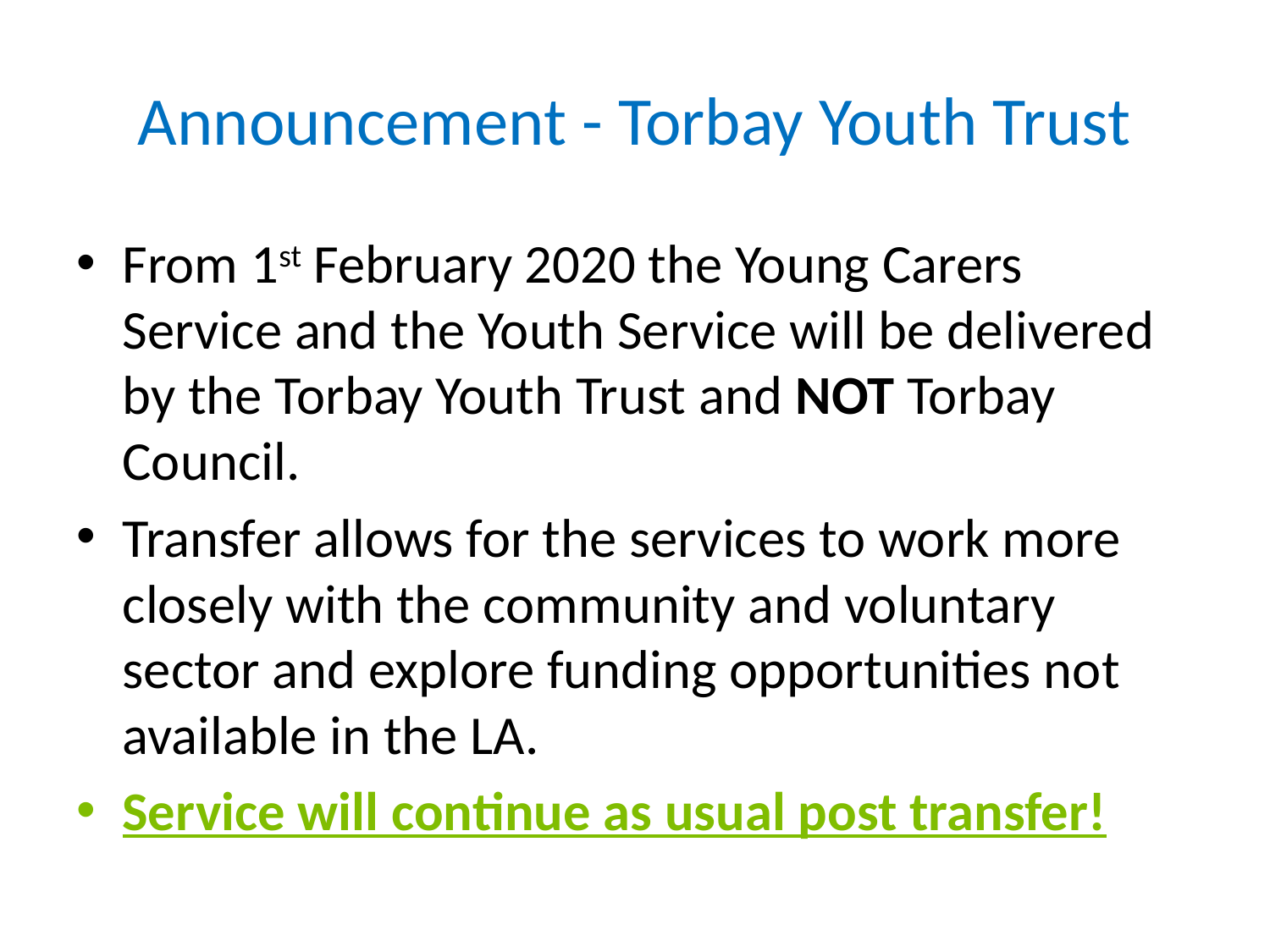

# Announcement - Torbay Youth Trust
From 1st February 2020 the Young Carers Service and the Youth Service will be delivered by the Torbay Youth Trust and NOT Torbay Council.
Transfer allows for the services to work more closely with the community and voluntary sector and explore funding opportunities not available in the LA.
Service will continue as usual post transfer!